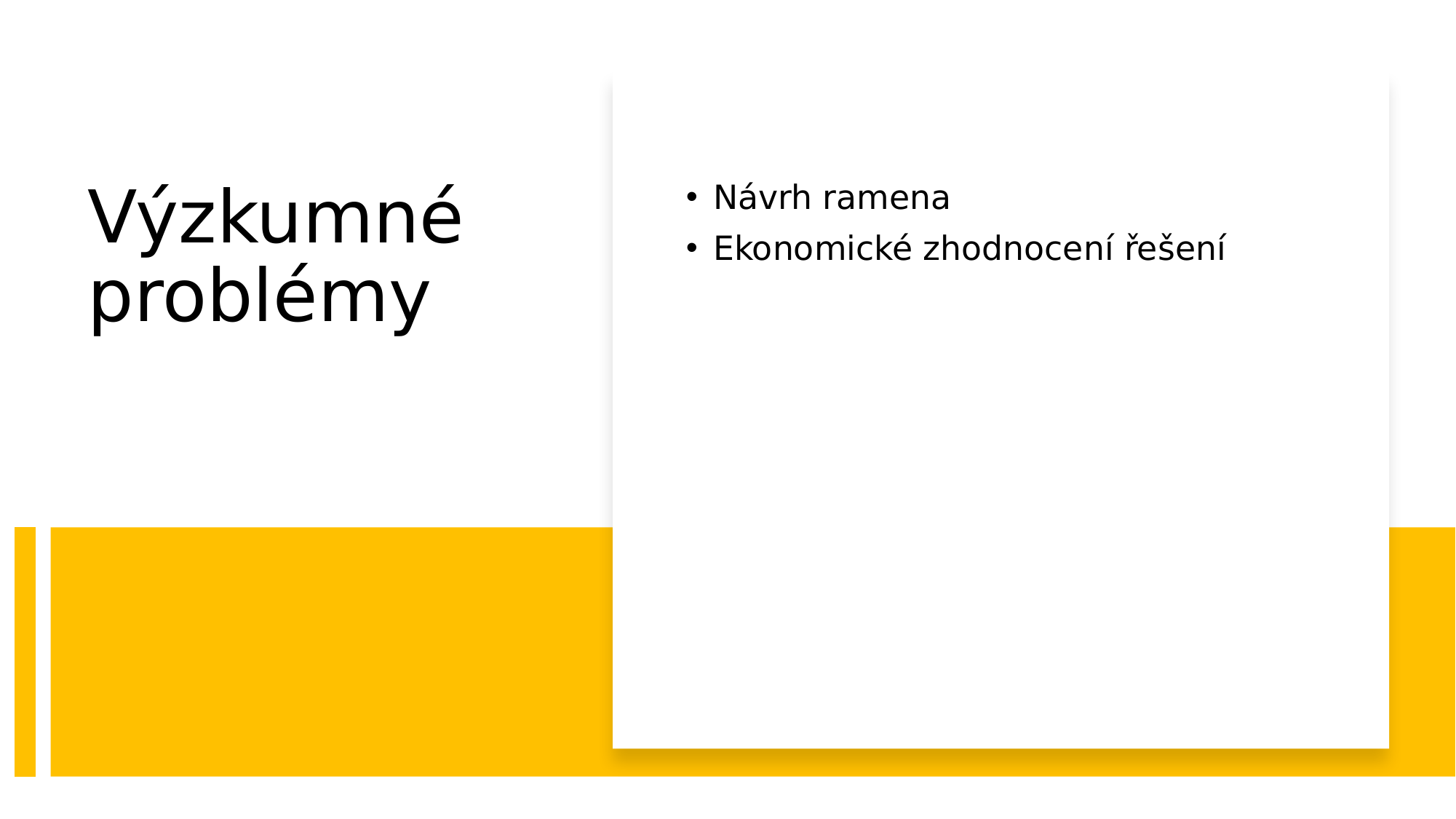

Návrh ramena
Ekonomické zhodnocení řešení

# Výzkumné problémy